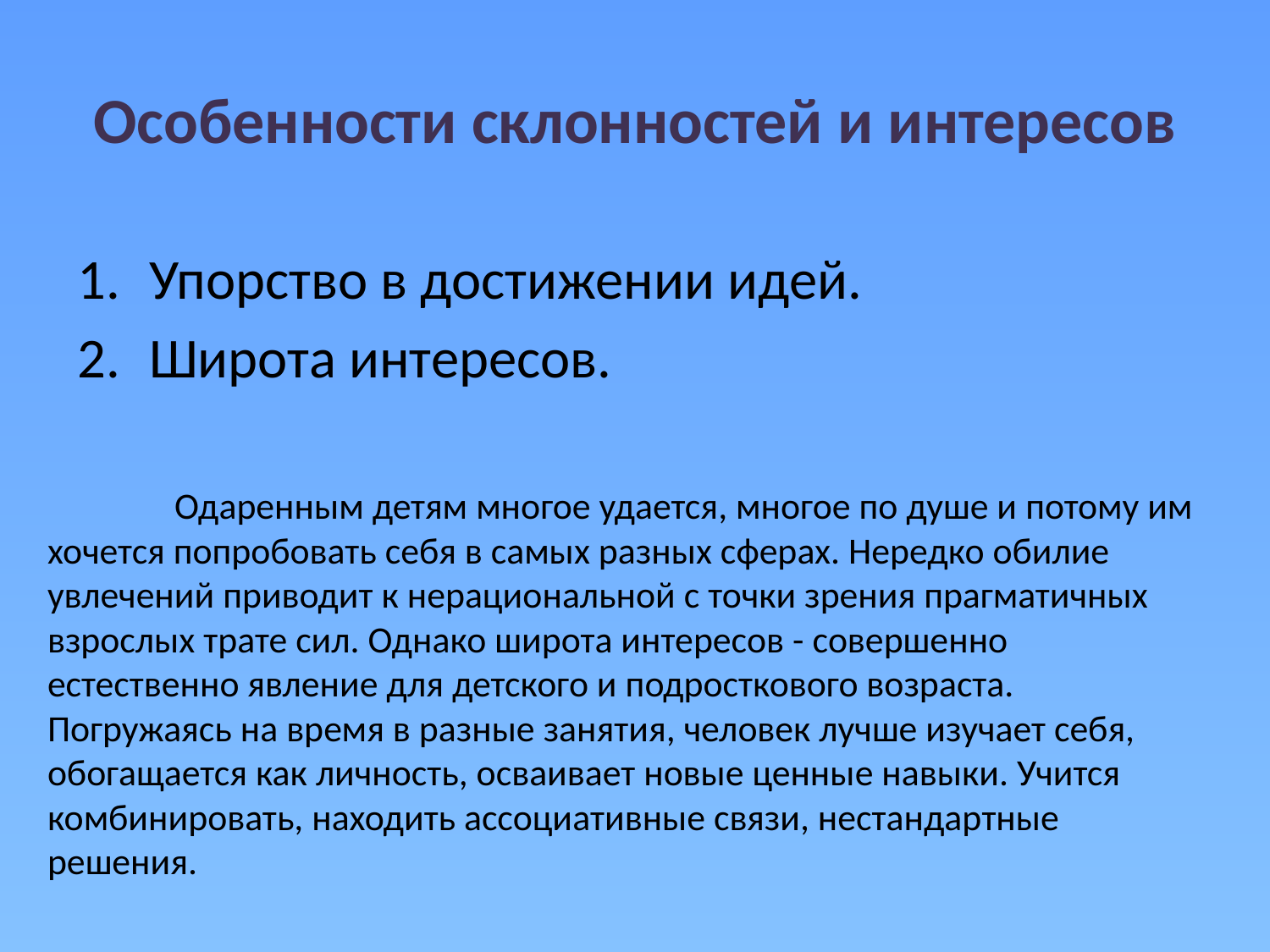

# Особенности склонностей и интересов
Упорство в достижении идей.
Широта интересов.
	Одаренным детям многое удается, многое по душе и потому им хочется попробовать себя в самых разных сферах. Нередко обилие увлечений приводит к нерациональной с точки зрения прагматичных взрослых трате сил. Однако широта интересов - совершенно естественно явление для детского и подросткового возраста. Погружаясь на время в разные занятия, человек лучше изучает себя, обогащается как личность, осваивает новые ценные навыки. Учится комбинировать, находить ассоциативные связи, нестандартные решения.